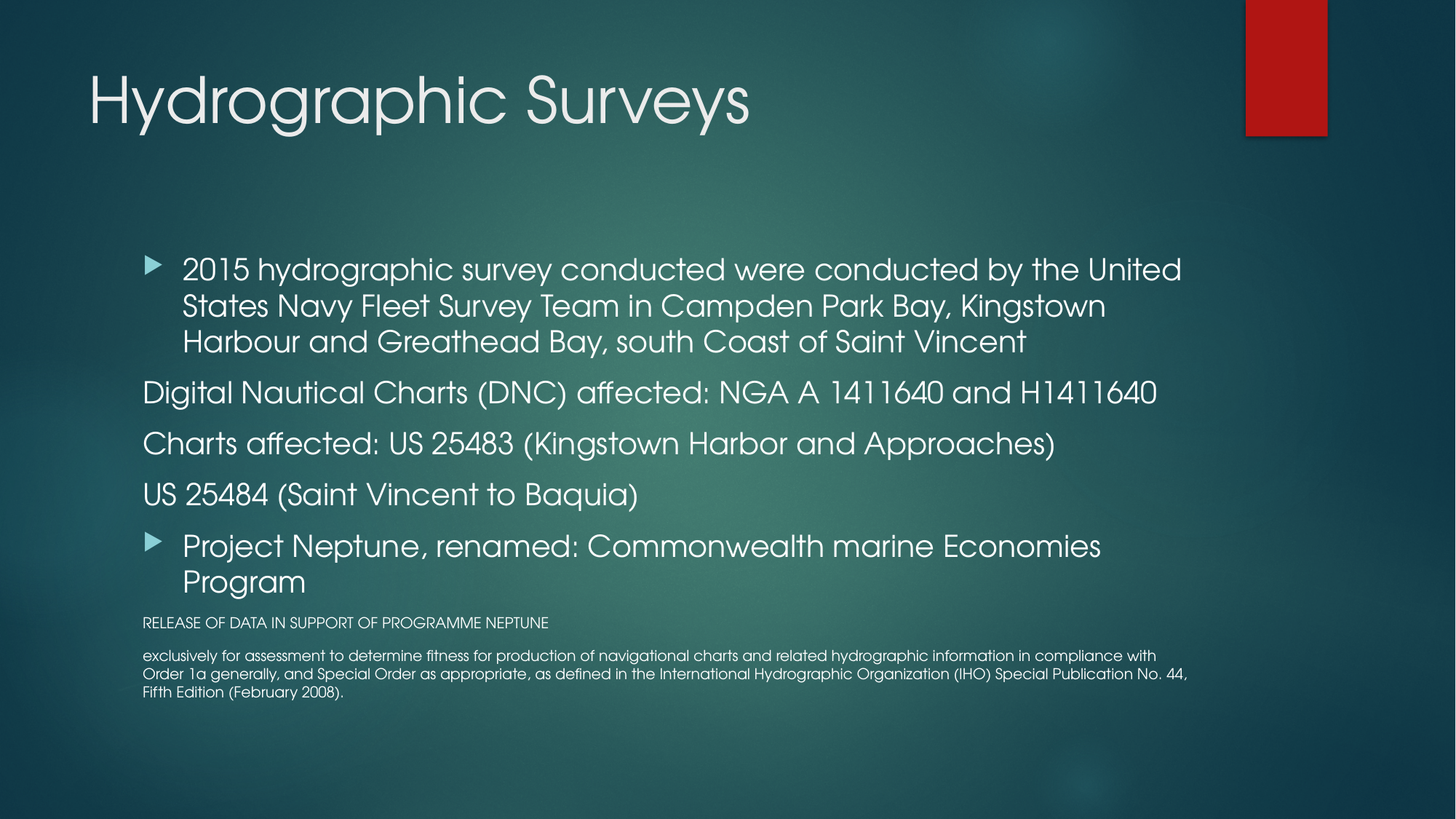

# Hydrographic Surveys
2015 hydrographic survey conducted were conducted by the United States Navy Fleet Survey Team in Campden Park Bay, Kingstown Harbour and Greathead Bay, south Coast of Saint Vincent
Digital Nautical Charts (DNC) affected: NGA A 1411640 and H1411640
Charts affected: US 25483 (Kingstown Harbor and Approaches)
US 25484 (Saint Vincent to Baquia)
Project Neptune, renamed: Commonwealth marine Economies Program
RELEASE OF DATA IN SUPPORT OF PROGRAMME NEPTUNE
exclusively for assessment to determine fitness for production of navigational charts and related hydrographic information in compliance with Order 1a generally, and Special Order as appropriate, as defined in the International Hydrographic Organization (IHO) Special Publication No. 44, Fifth Edition (February 2008).